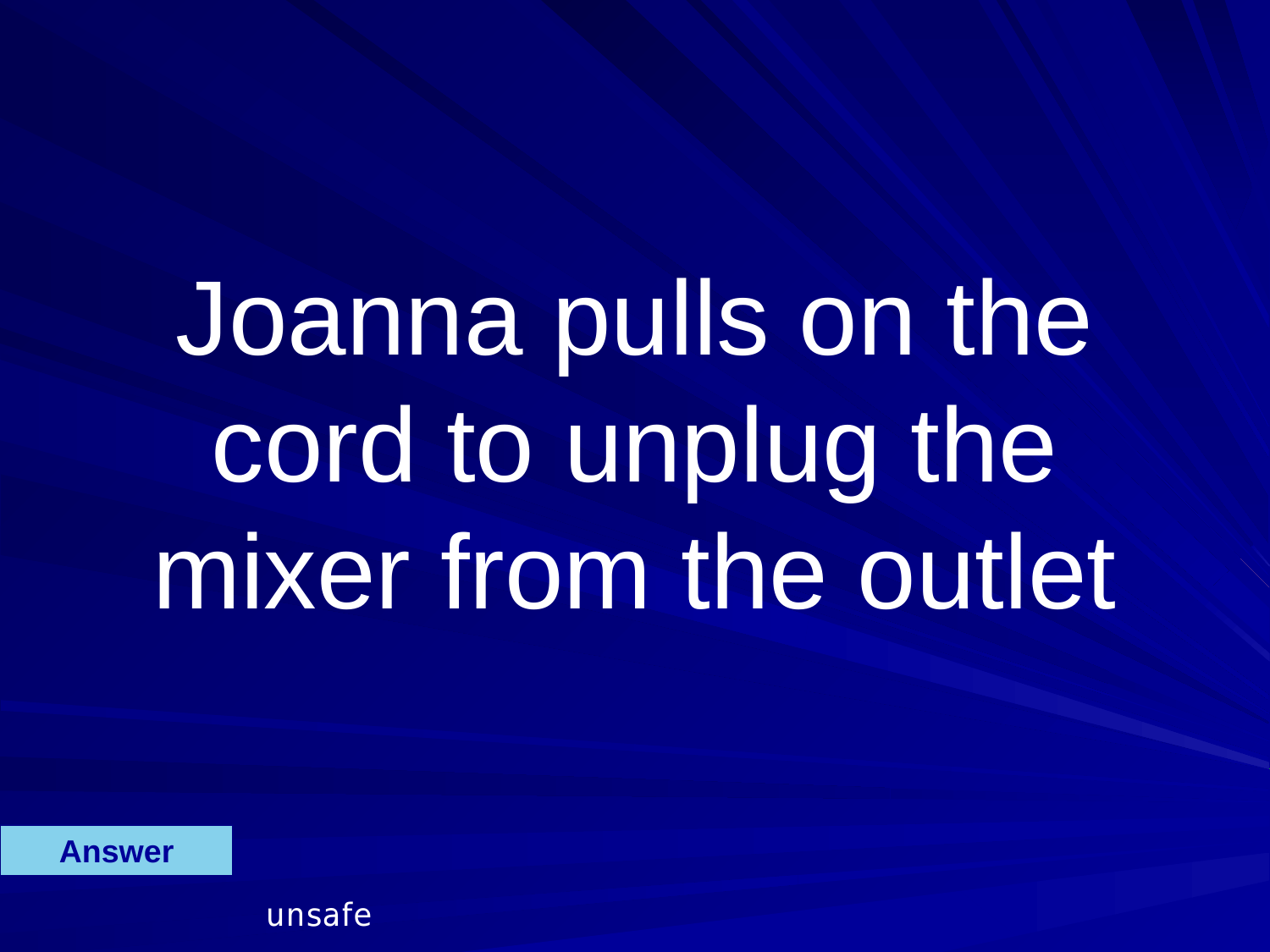

Joanna pulls on the cord to unplug the mixer from the outlet
Answer
unsafe